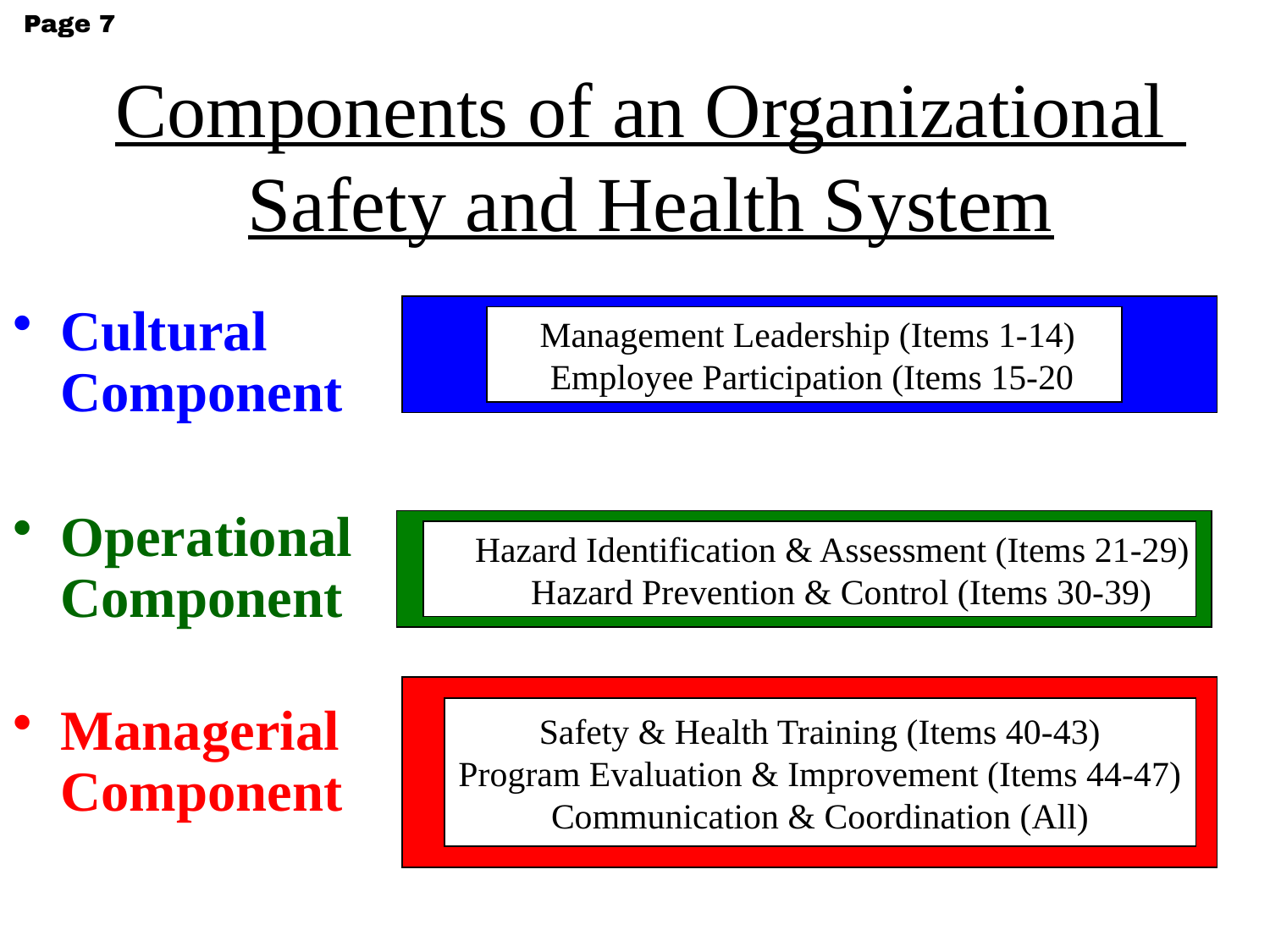

Page 7
Components of an Organizational
Safety and Health System
Cultural Component

Operational Component
Managerial Component
The Way We Do It Here
Management Leadership (Items 1-14)
Employee Participation (Items 15-20
Finding and Fixing
Hazard Identification & Assessment (Items 21-29)
Hazard Prevention & Control (Items 30-39)
Managing the Work
Safety & Health Training (Items 40-43)
Program Evaluation & Improvement (Items 44-47)
Communication & Coordination (All)